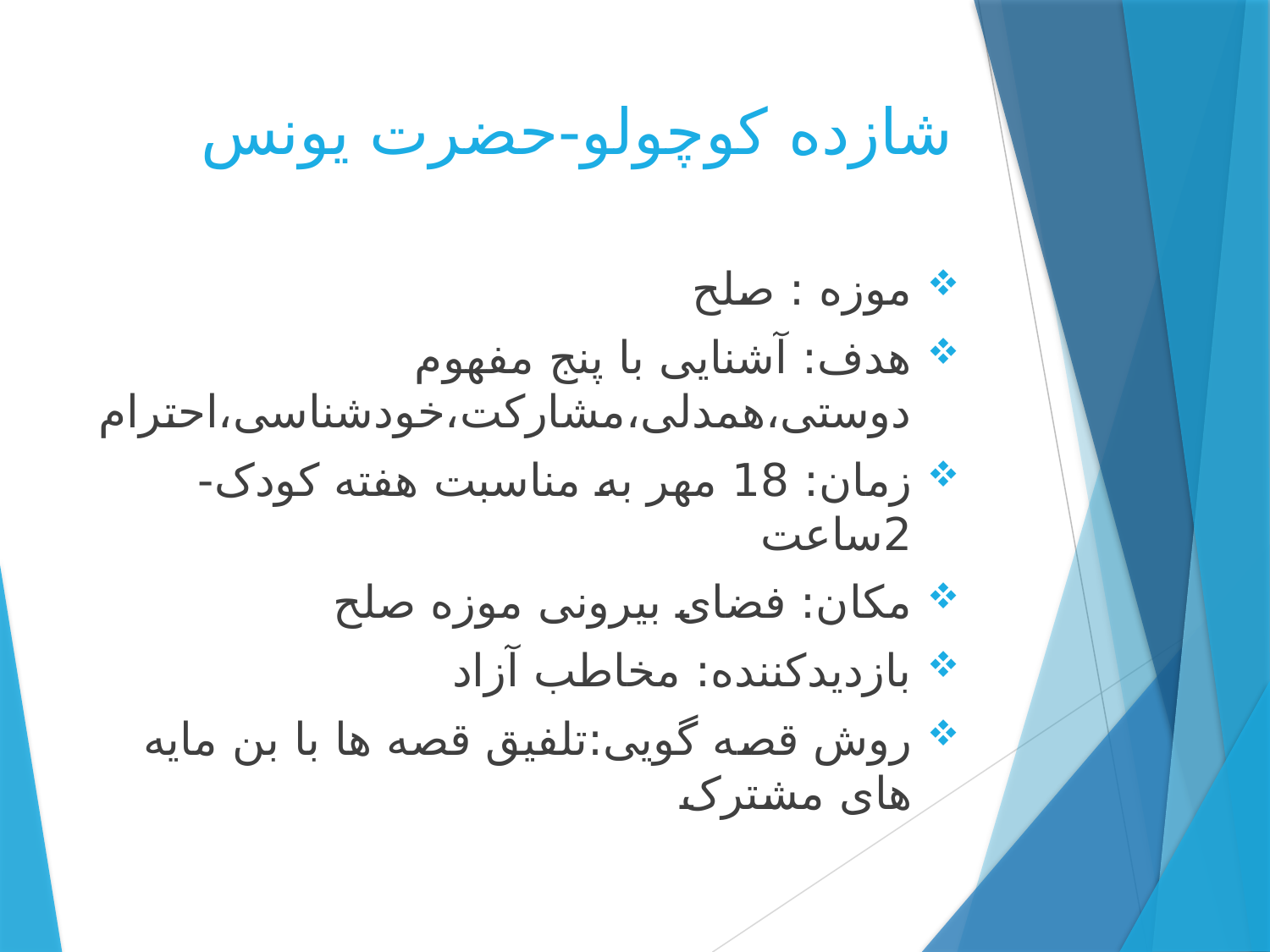

# شازده کوچولو-حضرت یونس
موزه : صلح
هدف: آشنایی با پنج مفهوم دوستی،همدلی،مشارکت،خودشناسی،احترام
زمان: 18 مهر به مناسبت هفته کودک-2ساعت
مکان: فضای بیرونی موزه صلح
بازدیدکننده: مخاطب آزاد
روش قصه گویی:تلفیق قصه ها با بن مایه های مشترک